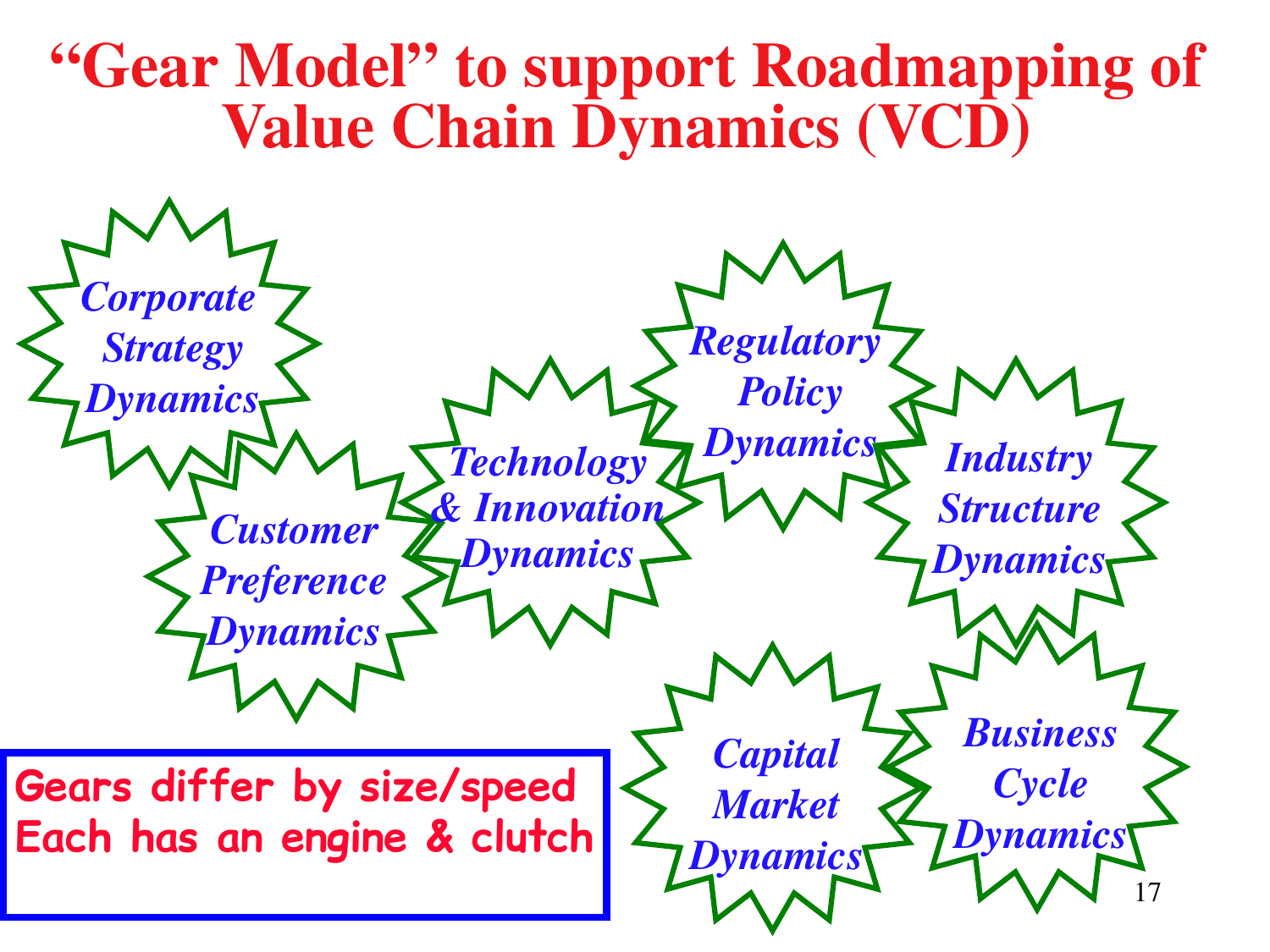

“Gear Model” to support Roadmapping of
Value Chain Dynamics (VCD)

Corporate
Strategy
Dynamics
Regulatory
Policy
Dynamics

Industry
Structure
Dynamics

Technology
& Innovation
Dynamics
Customer
Preference
Dynamics

Business
Cycle
Dynamics
Capital
Market
Dynamics
Gears differ by size/speed
Each has an engine & clutch

17